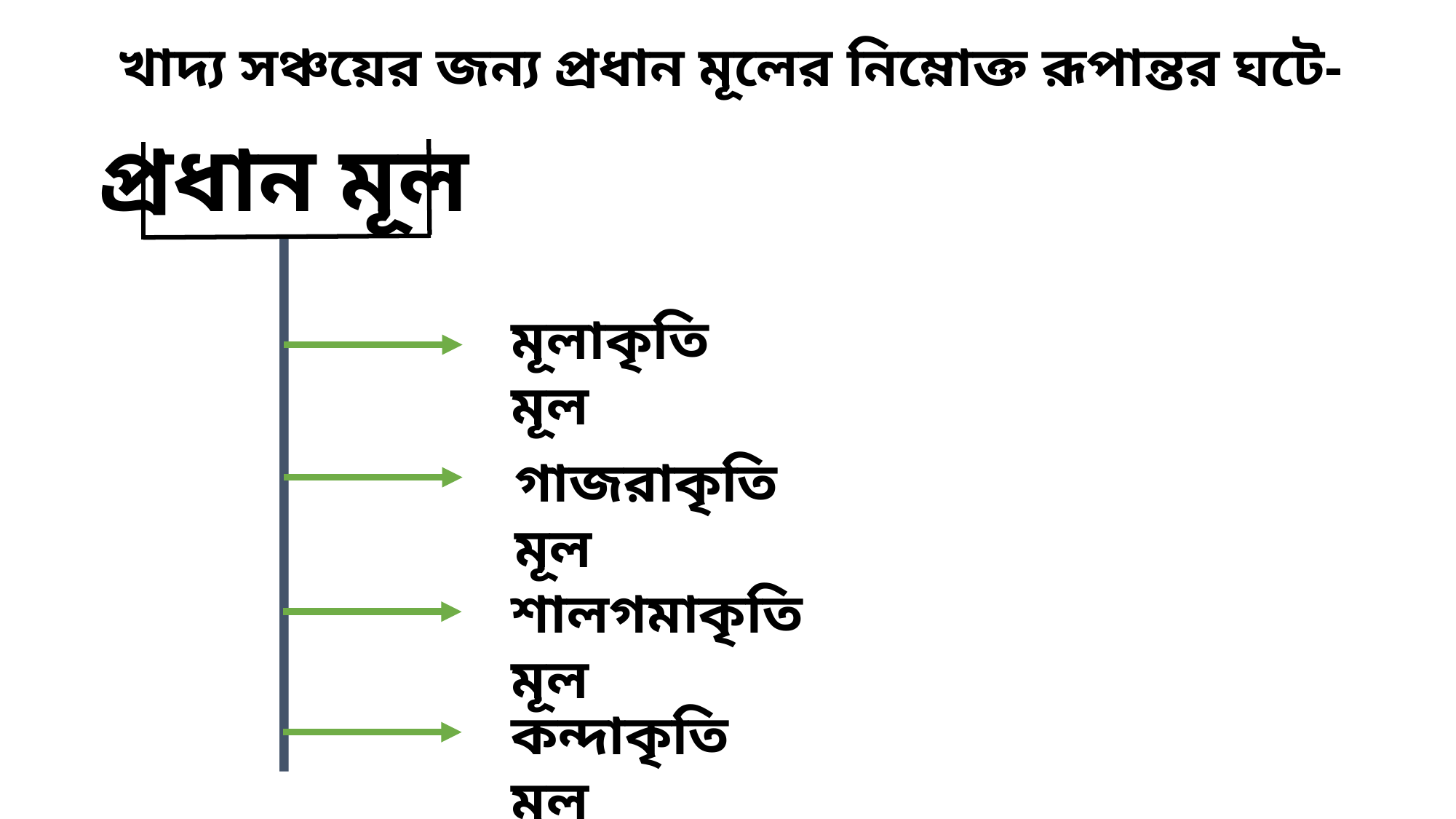

খাদ্য সঞ্চয়ের জন্য প্রধান মূলের নিম্নোক্ত রূপান্তর ঘটে-
প্রধান মূল
মূলাকৃতি মূল
গাজরাকৃতি মূল
শালগমাকৃতি মূল
কন্দাকৃতি মূল